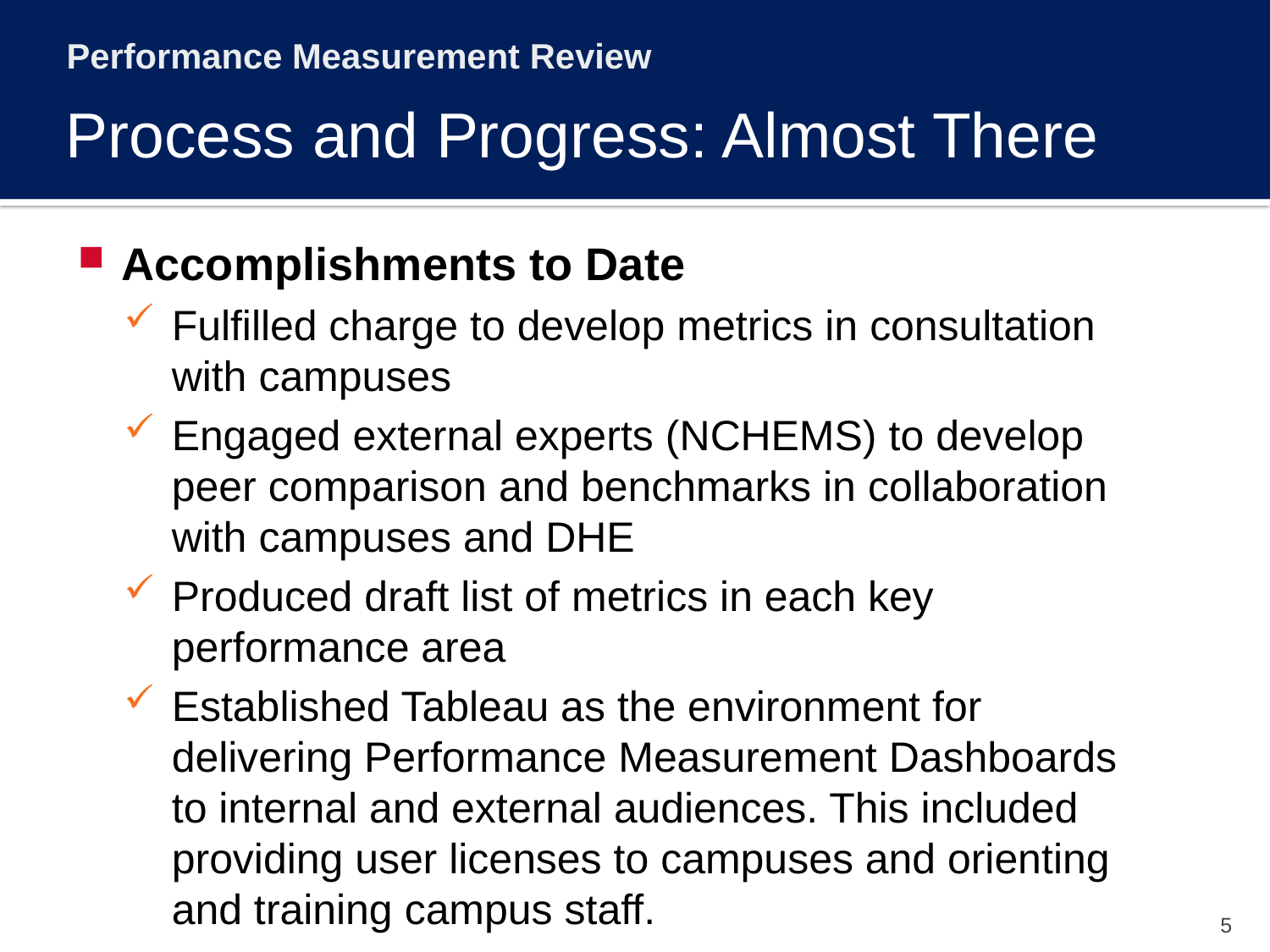

Performance Measurement Review
# Process and Progress: Almost There
Accomplishments to Date
Fulfilled charge to develop metrics in consultation with campuses
Engaged external experts (NCHEMS) to develop
peer comparison and benchmarks in collaboration with campuses and DHE
Produced draft list of metrics in each key performance area
Established Tableau as the environment for delivering Performance Measurement Dashboards to internal and external audiences. This included providing user licenses to campuses and orienting and training campus staff.